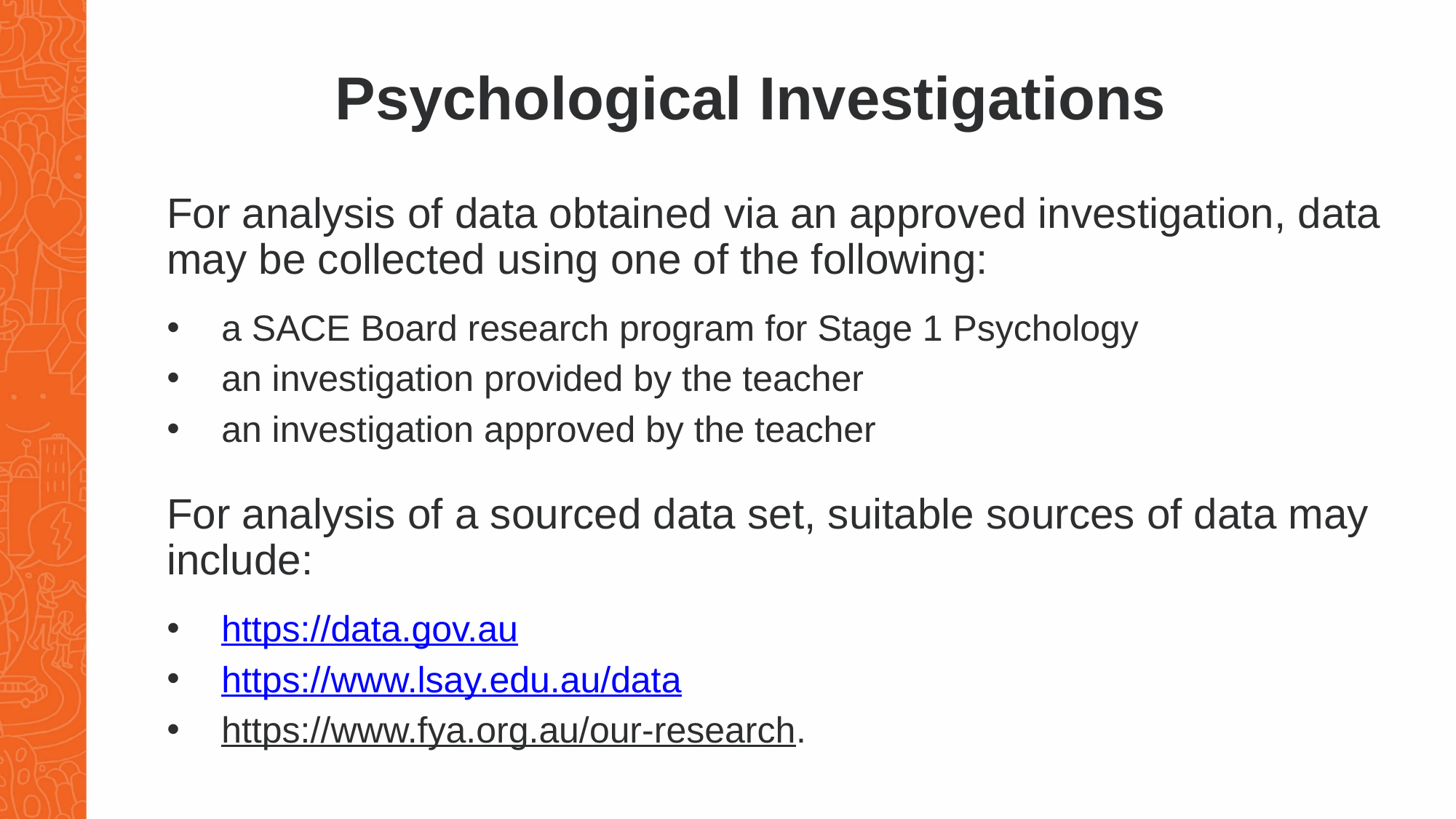

# Psychological Investigations
For analysis of data obtained via an approved investigation, data may be collected using one of the following:

a SACE Board research program for Stage 1 Psychology
an investigation provided by the teacher
an investigation approved by the teacher

For analysis of a sourced data set, suitable sources of data may include:

https://data.gov.au
https://www.lsay.edu.au/data
https://www.fya.org.au/our-research.